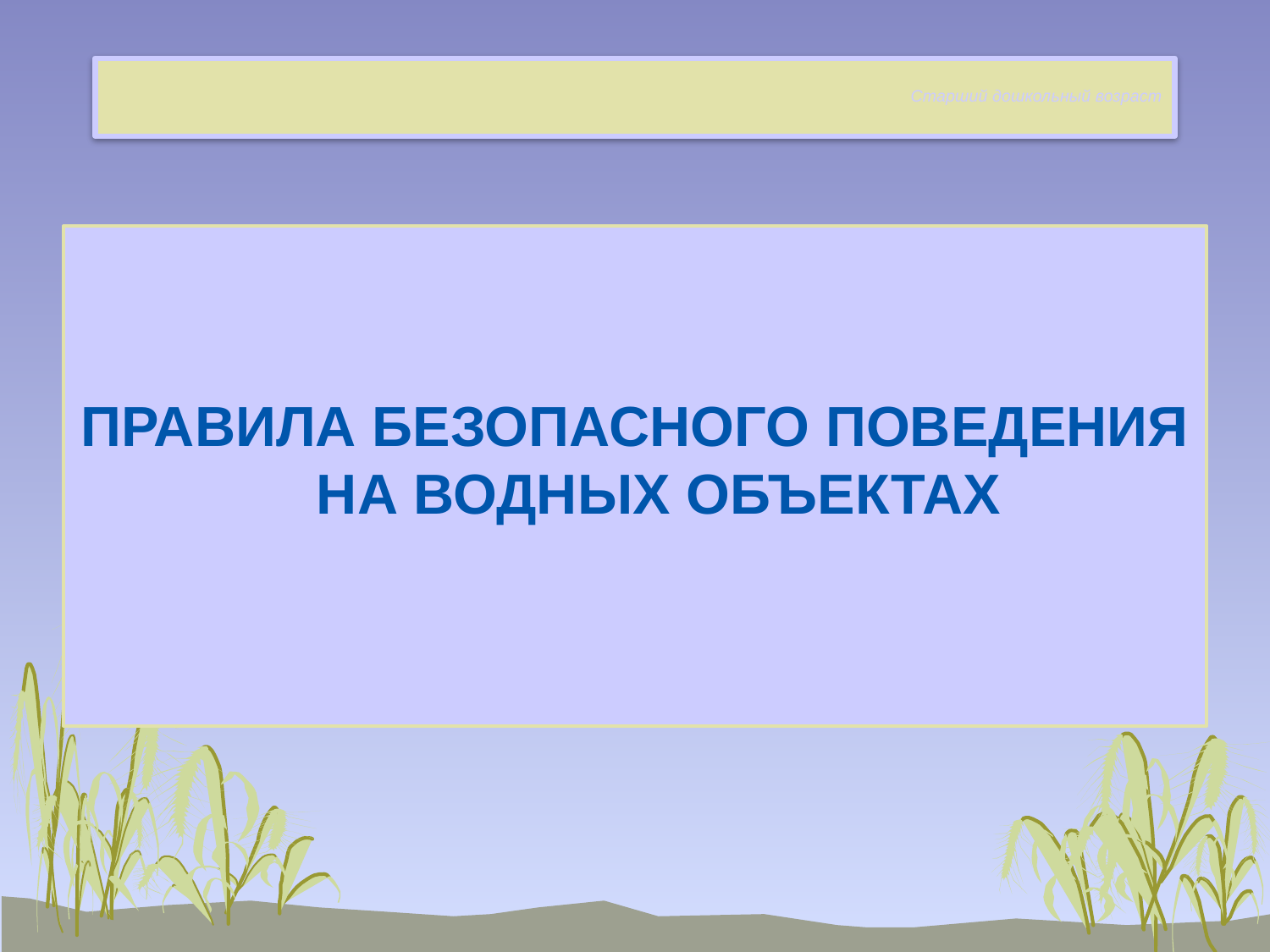

# Старший дошкольный возраст

Правила безопасного поведения на водных объектах